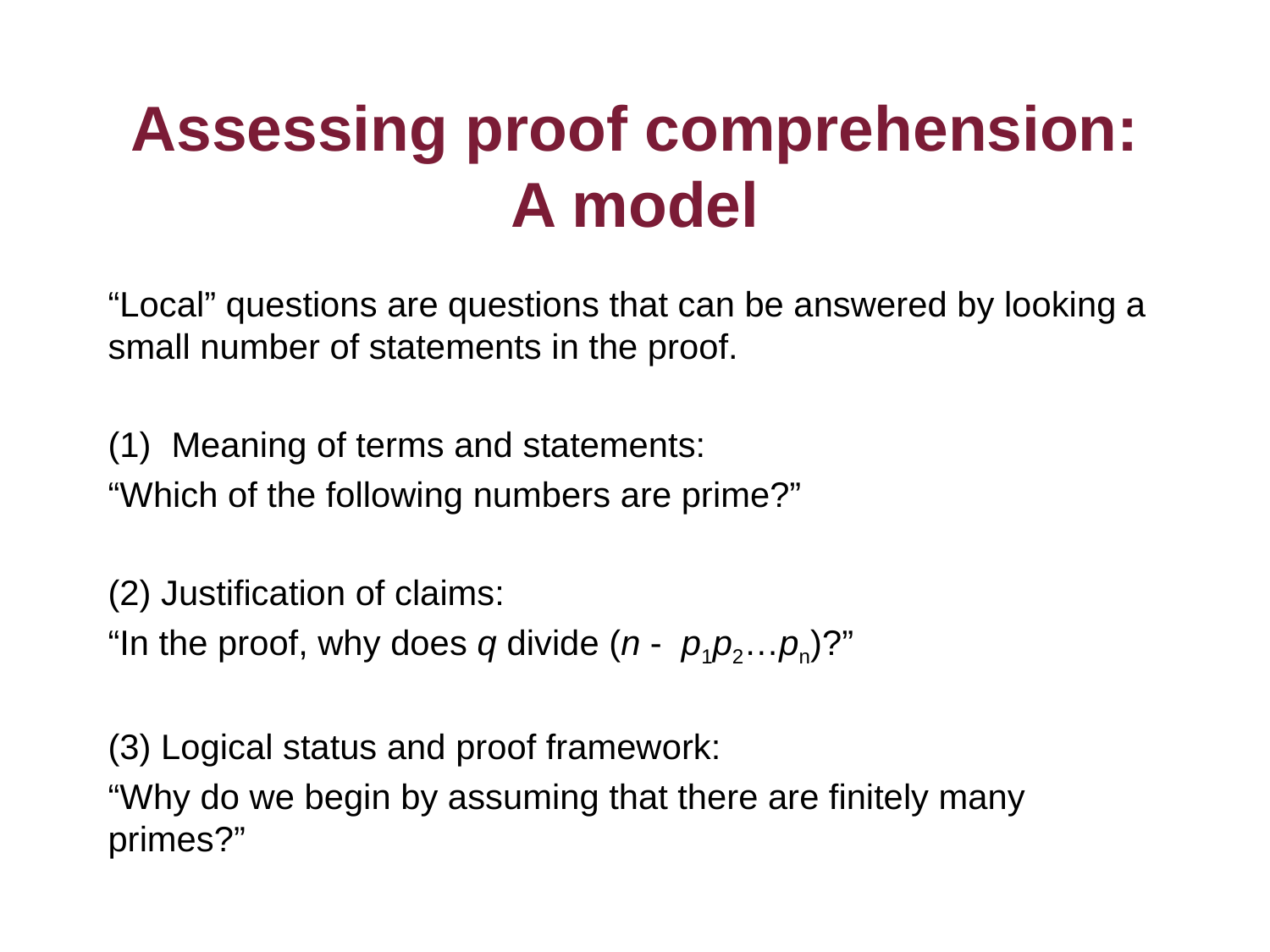

# Assessing proof comprehension: A model
“Local” questions are questions that can be answered by looking a small number of statements in the proof.

Meaning of terms and statements:
“Which of the following numbers are prime?”

(2) Justification of claims:
“In the proof, why does q divide (n -  p1p2…pn)?”

(3) Logical status and proof framework:
“Why do we begin by assuming that there are finitely many primes?”